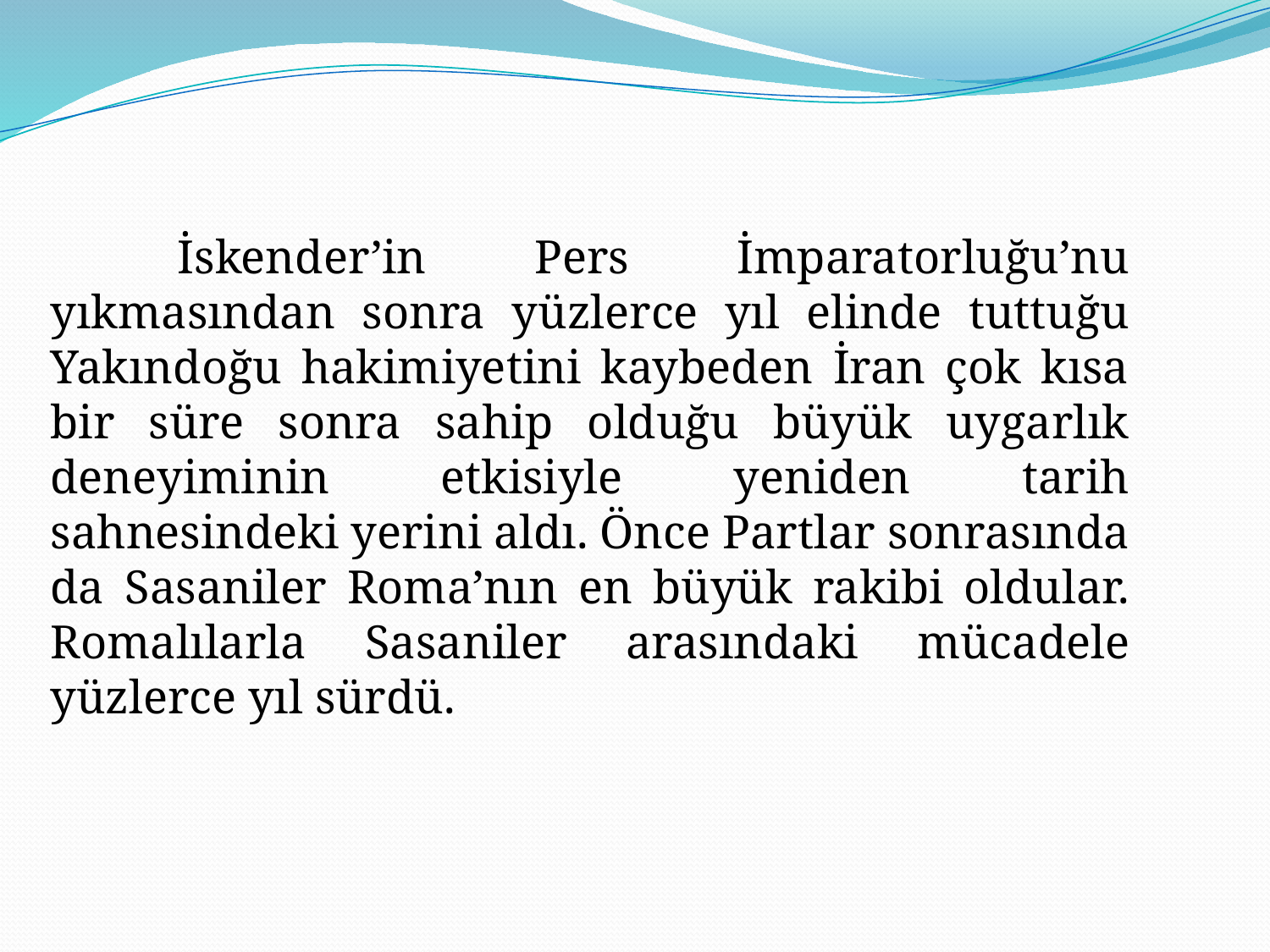

İskender’in Pers İmparatorluğu’nu yıkmasından sonra yüzlerce yıl elinde tuttuğu Yakındoğu hakimiyetini kaybeden İran çok kısa bir süre sonra sahip olduğu büyük uygarlık deneyiminin etkisiyle yeniden tarih sahnesindeki yerini aldı. Önce Partlar sonrasında da Sasaniler Roma’nın en büyük rakibi oldular. Romalılarla Sasaniler arasındaki mücadele yüzlerce yıl sürdü.